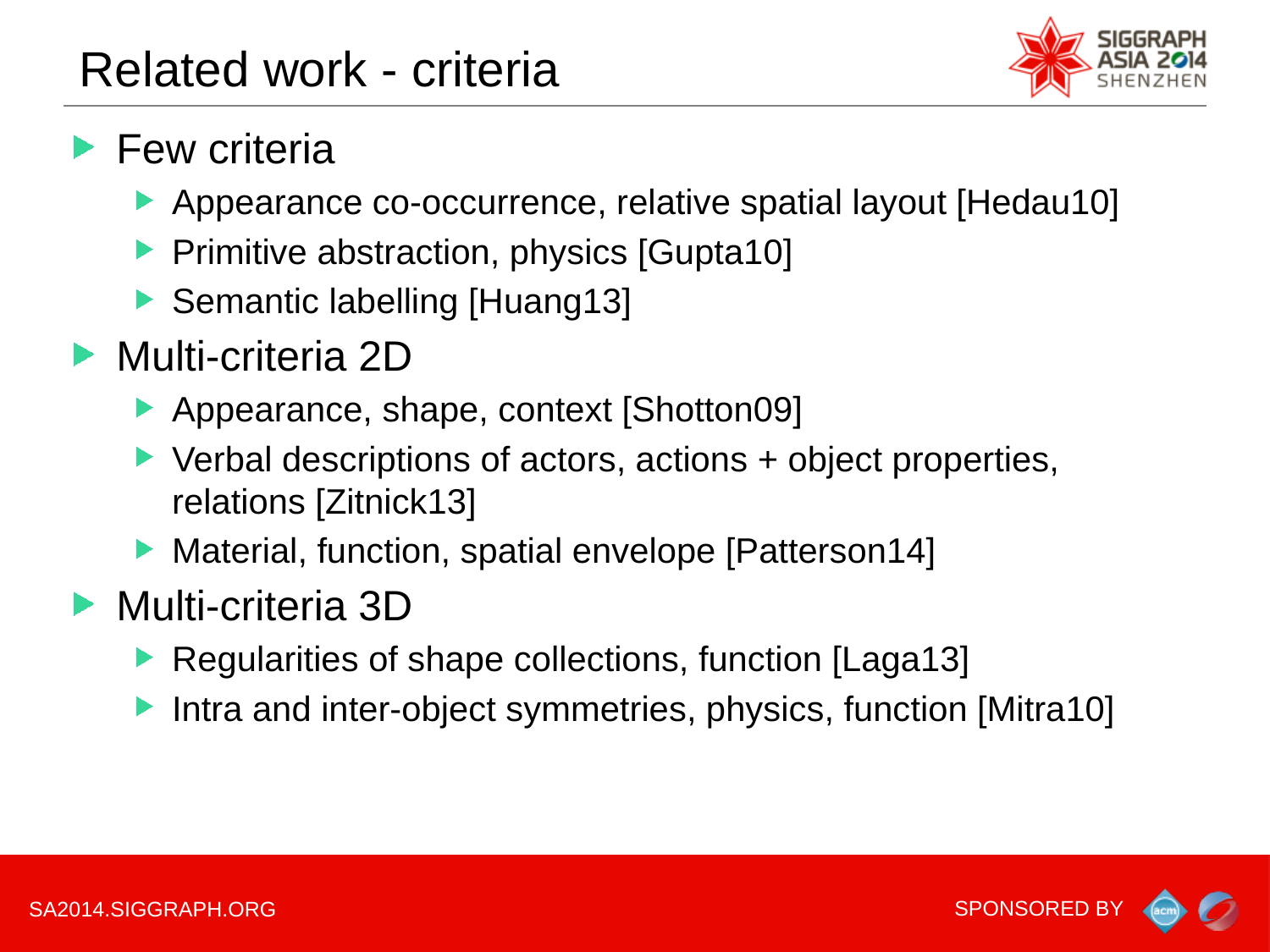

Related work - criteria
Few criteria
Appearance co-occurrence, relative spatial layout [Hedau10]
Primitive abstraction, physics [Gupta10]
Semantic labelling [Huang13]
Multi-criteria 2D
Appearance, shape, context [Shotton09]
Verbal descriptions of actors, actions + object properties, relations [Zitnick13]
Material, function, spatial envelope [Patterson14]
Multi-criteria 3D
Regularities of shape collections, function [Laga13]
Intra and inter-object symmetries, physics, function [Mitra10]